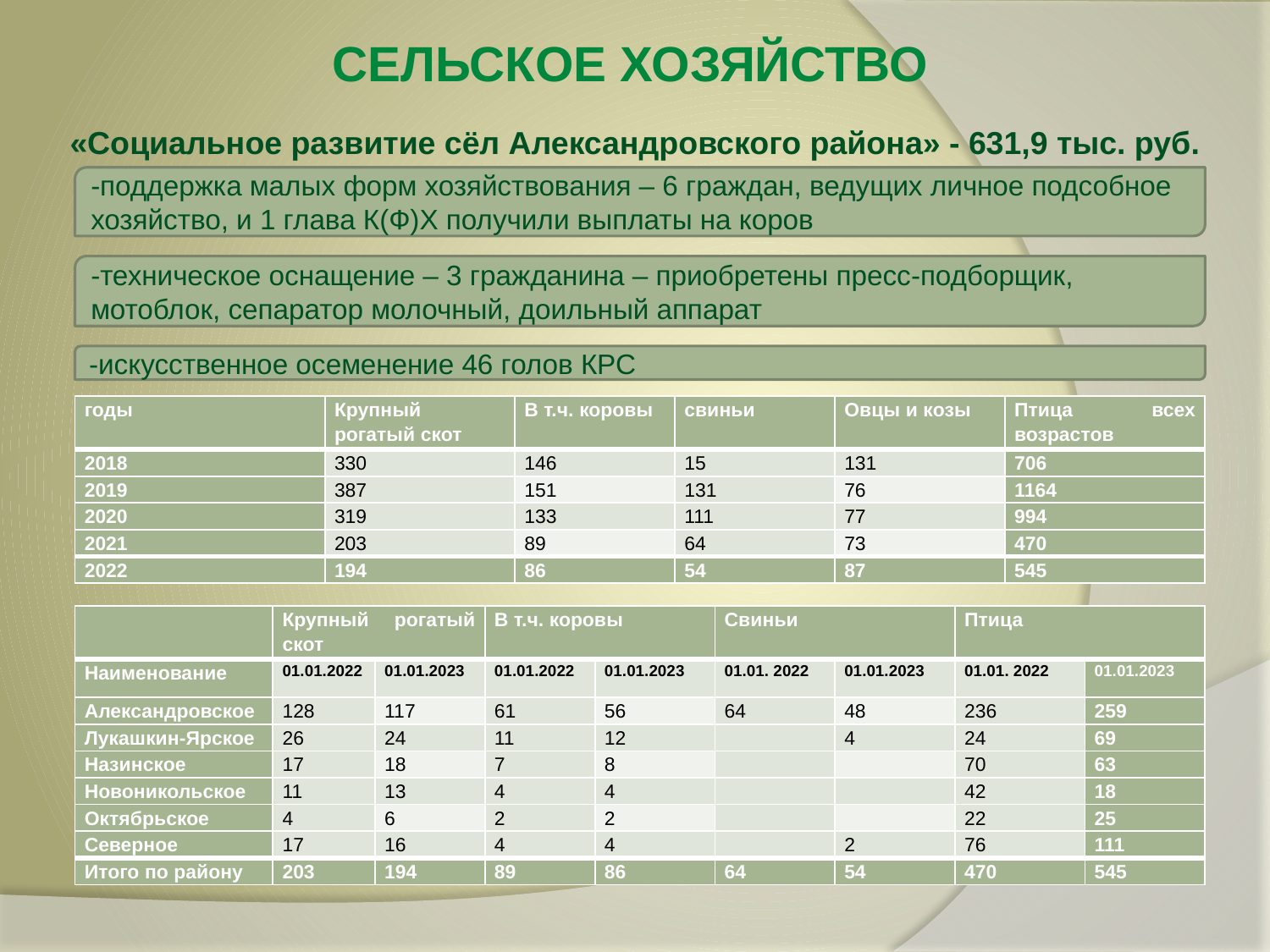

# Сельское хозяйство
«Социальное развитие сёл Александровского района» - 631,9 тыс. руб.
-поддержка малых форм хозяйствования – 6 граждан, ведущих личное подсобное хозяйство, и 1 глава К(Ф)Х получили выплаты на коров
-техническое оснащение – 3 гражданина – приобретены пресс-подборщик, мотоблок, сепаратор молочный, доильный аппарат
-искусственное осеменение 46 голов КРС
| годы | Крупный рогатый скот | В т.ч. коровы | свиньи | Овцы и козы | Птица всех возрастов |
| --- | --- | --- | --- | --- | --- |
| 2018 | 330 | 146 | 15 | 131 | 706 |
| 2019 | 387 | 151 | 131 | 76 | 1164 |
| 2020 | 319 | 133 | 111 | 77 | 994 |
| 2021 | 203 | 89 | 64 | 73 | 470 |
| 2022 | 194 | 86 | 54 | 87 | 545 |
|  | Крупный рогатый скот |  | В т.ч. коровы |  | Свиньи |  | Птица |  |
| --- | --- | --- | --- | --- | --- | --- | --- | --- |
| Наименование | 01.01.2022 | 01.01.2023 | 01.01.2022 | 01.01.2023 | 01.01. 2022 | 01.01.2023 | 01.01. 2022 | 01.01.2023 |
| Александровское | 128 | 117 | 61 | 56 | 64 | 48 | 236 | 259 |
| Лукашкин-Ярское | 26 | 24 | 11 | 12 |  | 4 | 24 | 69 |
| Назинское | 17 | 18 | 7 | 8 |  |  | 70 | 63 |
| Новоникольское | 11 | 13 | 4 | 4 |  |  | 42 | 18 |
| Октябрьское | 4 | 6 | 2 | 2 |  |  | 22 | 25 |
| Северное | 17 | 16 | 4 | 4 |  | 2 | 76 | 111 |
| Итого по району | 203 | 194 | 89 | 86 | 64 | 54 | 470 | 545 |